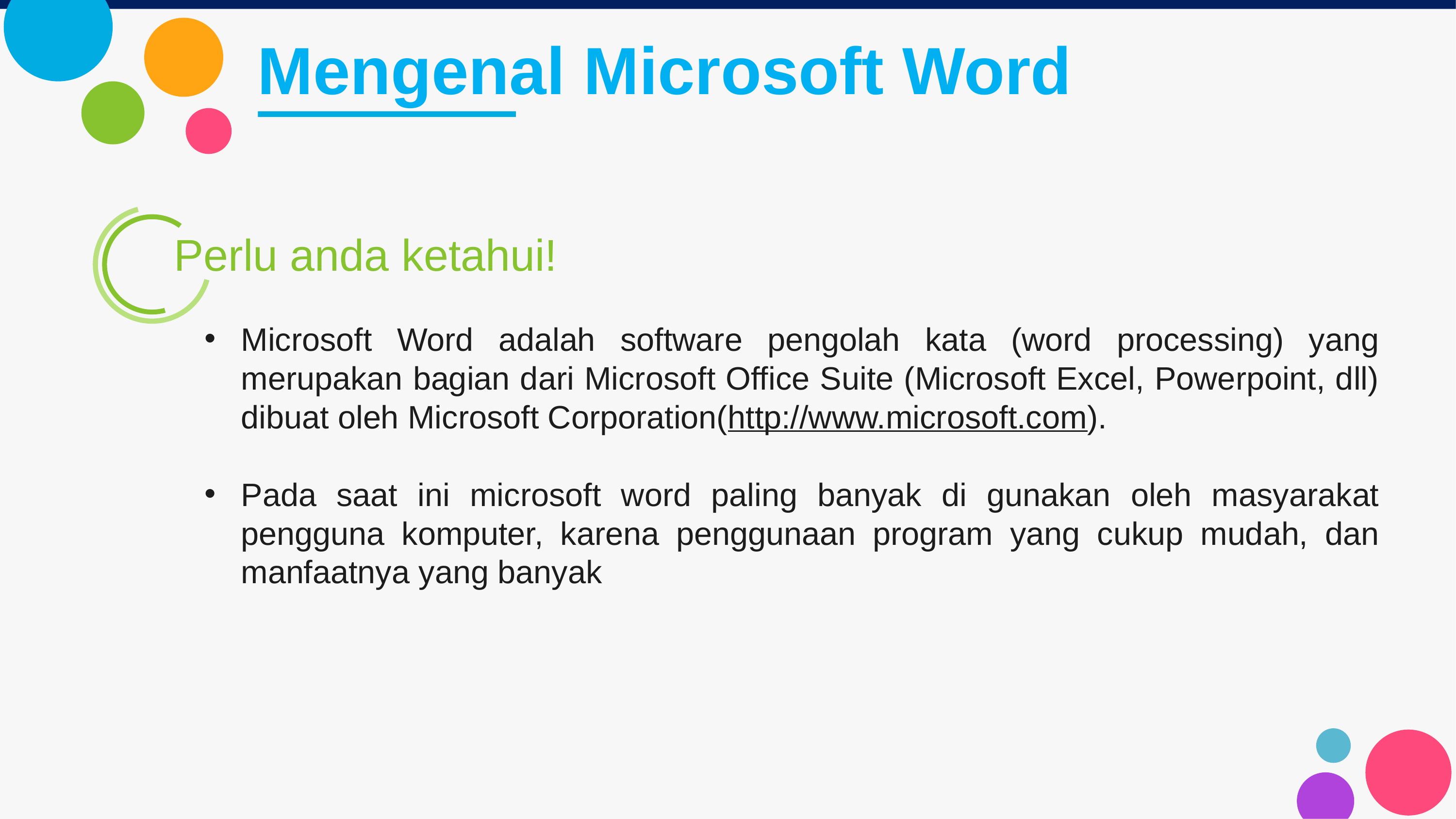

# Mengenal Microsoft Word
Perlu anda ketahui!
Microsoft Word adalah software pengolah kata (word processing) yang merupakan bagian dari Microsoft Office Suite (Microsoft Excel, Powerpoint, dll) dibuat oleh Microsoft Corporation(http://www.microsoft.com).

Pada saat ini microsoft word paling banyak di gunakan oleh masyarakat pengguna komputer, karena penggunaan program yang cukup mudah, dan manfaatnya yang banyak